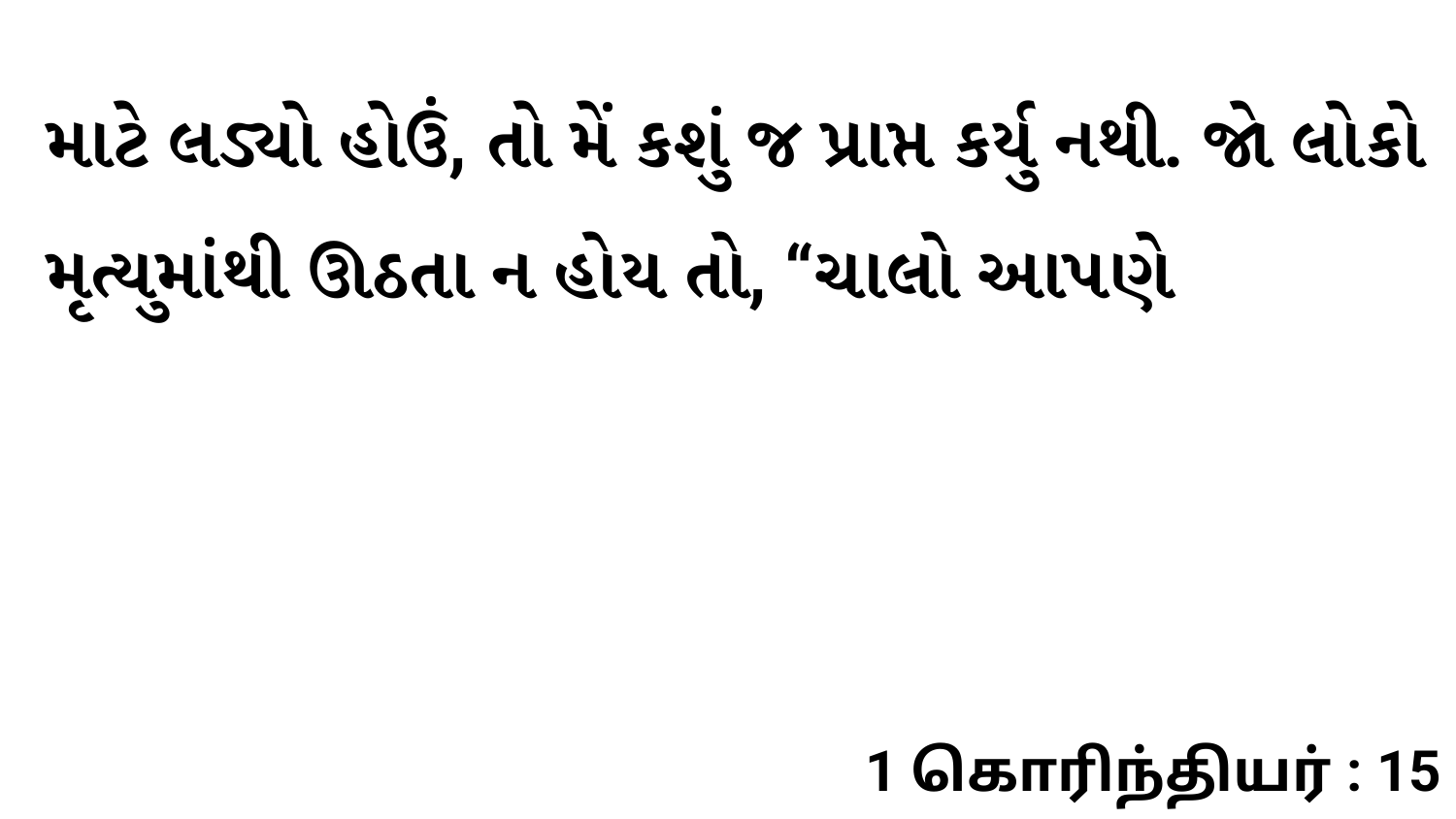

માટે લડ્યો હોઉં, તો મેં કશું જ પ્રાપ્ત કર્યુ નથી. જો લોકો મૃત્યુમાંથી ઊઠતા ન હોય તો, “ચાલો આપણે
1 கொரிந்தியர் : 15